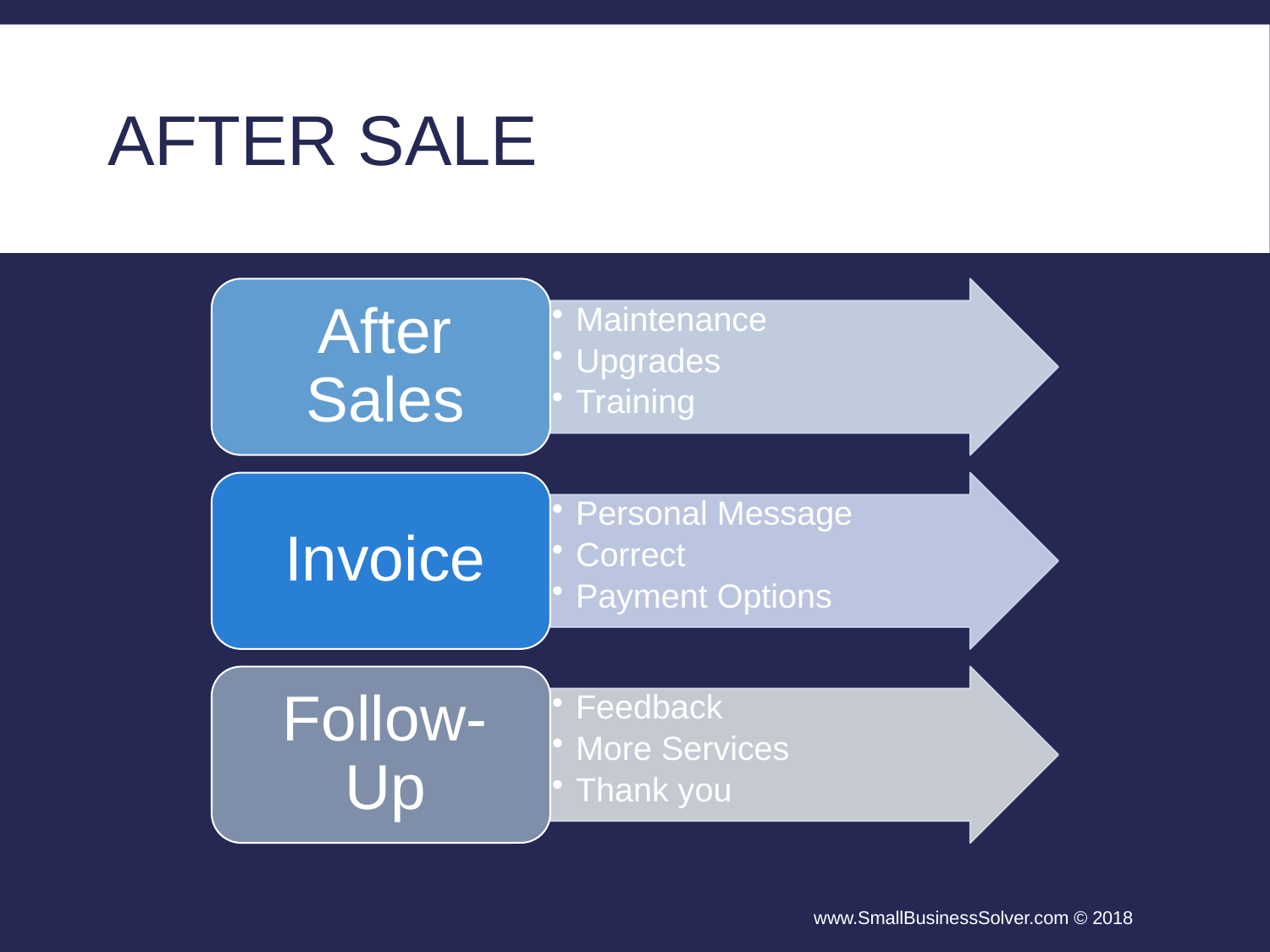

# After Sale
Maintenance
Upgrades
Training
After Sales
Personal Message
Correct
Payment Options
Invoice
Feedback
More Services
Thank you
Follow-Up
www.SmallBusinessSolver.com © 2018